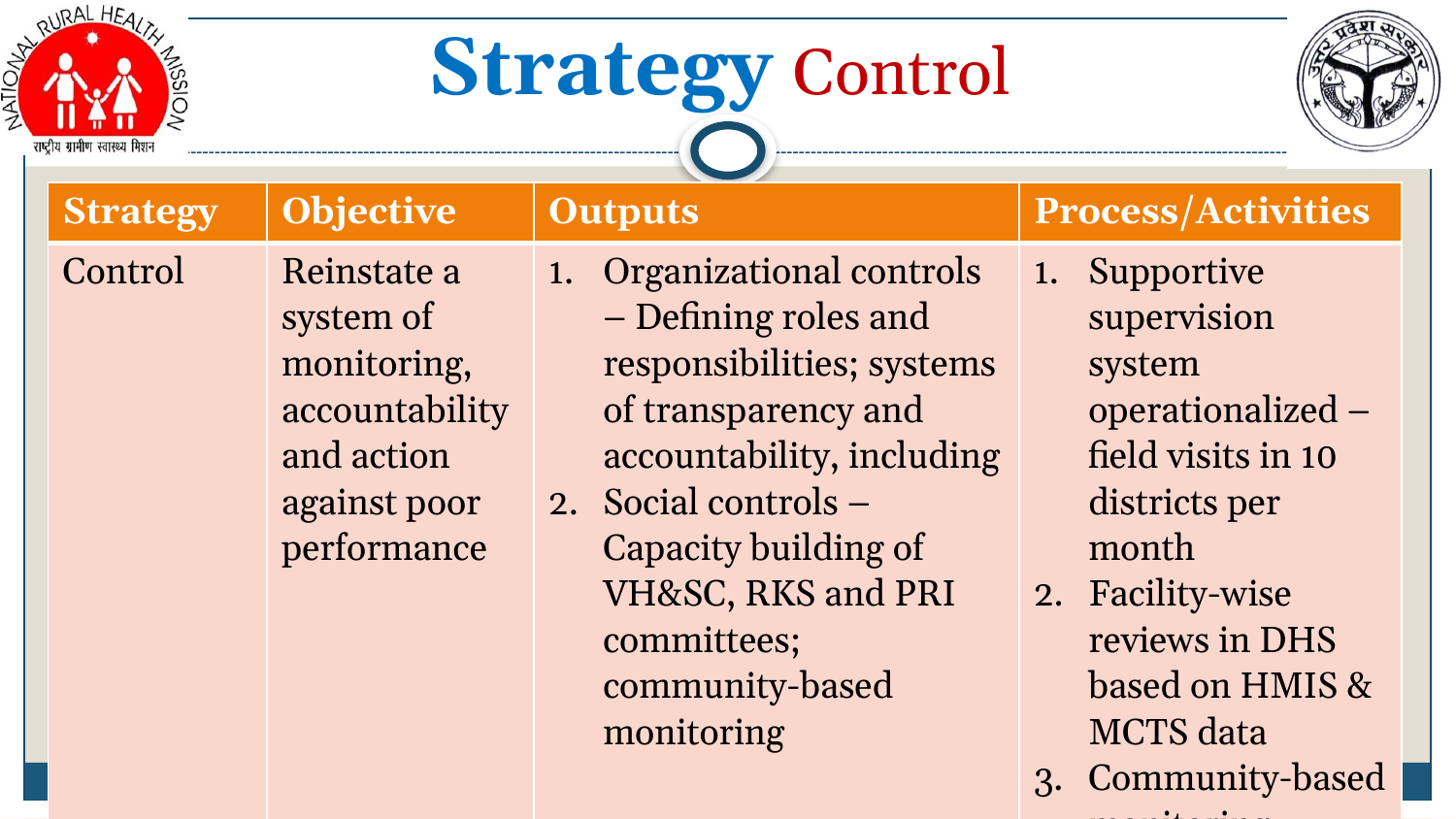

# Strategy Control
| Strategy | Objective | Outputs | Process/Activities |
| --- | --- | --- | --- |
| Control | Reinstate a system of monitoring, accountability and action against poor performance | Organizational controls – Defining roles and responsibilities; systems of transparency and accountability, including Social controls – Capacity building of VH&SC, RKS and PRI committees; community-based monitoring | Supportive supervision system operationalized – field visits in 10 districts per month Facility-wise reviews in DHS based on HMIS & MCTS data Community-based monitoring |